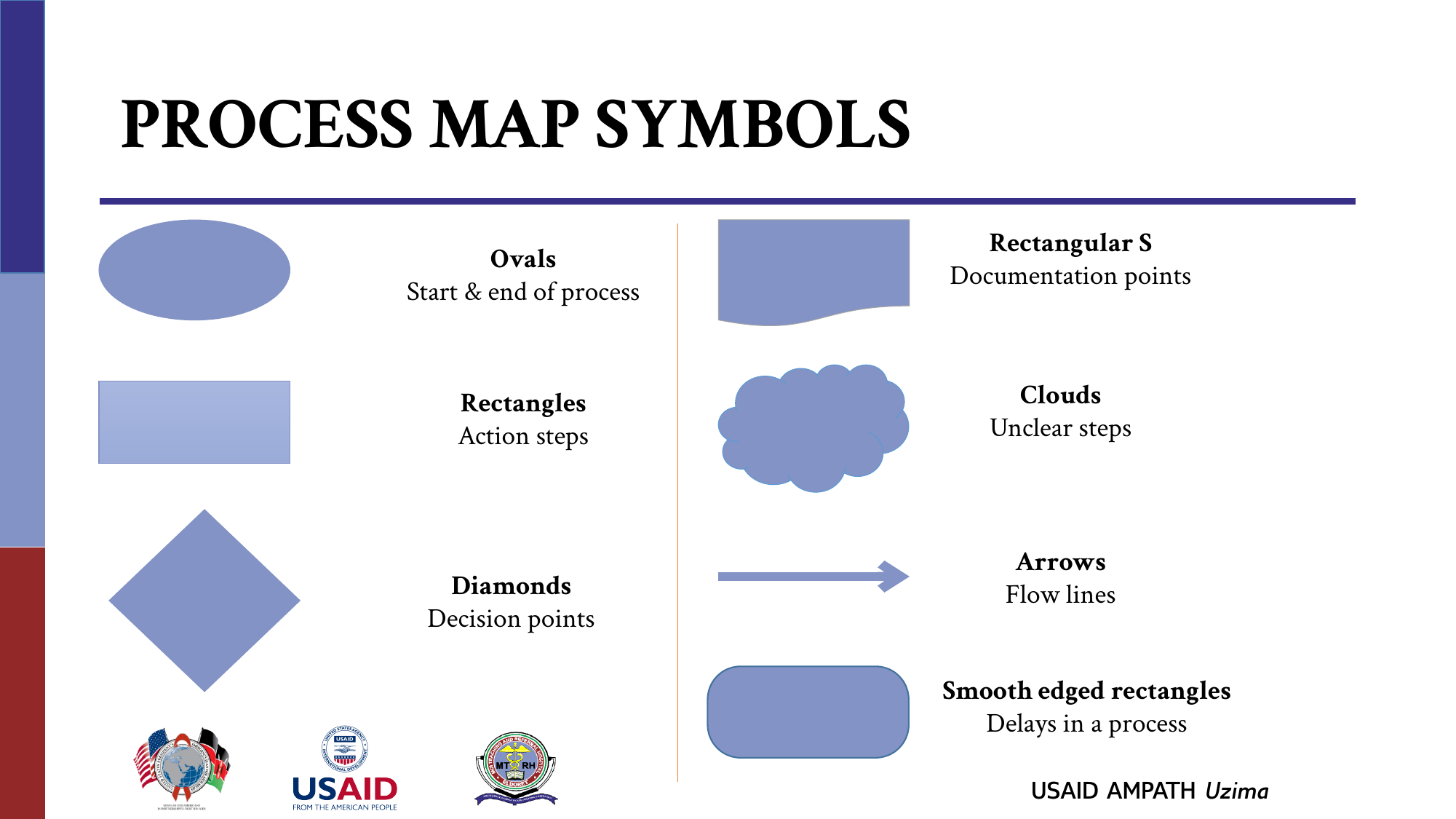

# Process Map Symbols
Rectangular S
Documentation points

Ovals
Start & end of process

Clouds
Unclear steps
Rectangles
Action steps

Arrows
Flow lines
Diamonds
Decision points

Smooth edged rectangles
Delays in a process